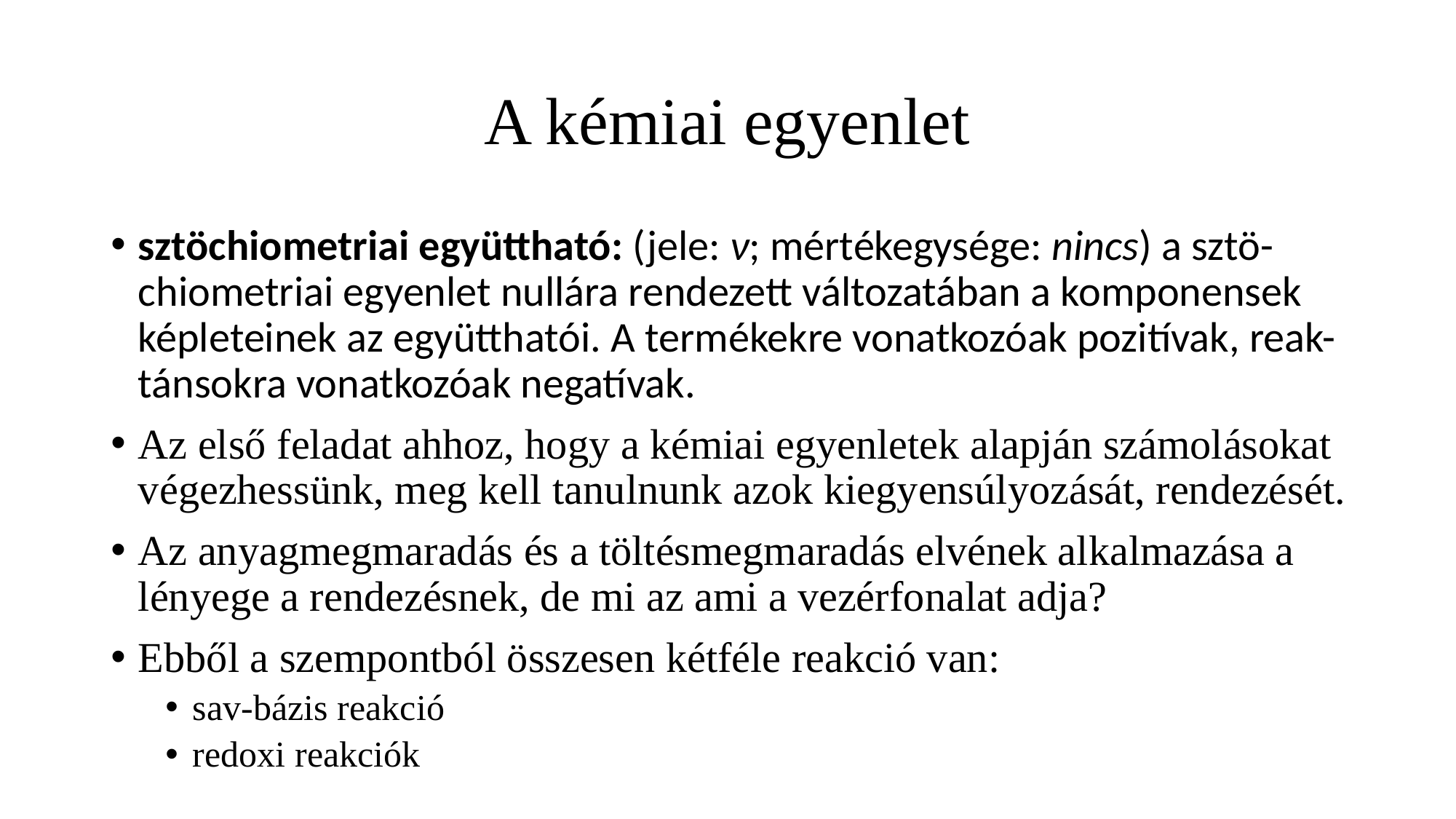

# A kémiai egyenlet
sztöchiometriai együttható: (jele: ν; mértékegysége: nincs) a sztö-chiometriai egyenlet nullára rendezett változatában a komponensek képleteinek az együtthatói. A termékekre vonatkozóak pozitívak, reak-tánsokra vonatkozóak negatívak.
Az első feladat ahhoz, hogy a kémiai egyenletek alapján számolásokat végezhessünk, meg kell tanulnunk azok kiegyensúlyozását, rendezését.
Az anyagmegmaradás és a töltésmegmaradás elvének alkalmazása a lényege a rendezésnek, de mi az ami a vezérfonalat adja?
Ebből a szempontból összesen kétféle reakció van:
sav-bázis reakció
redoxi reakciók